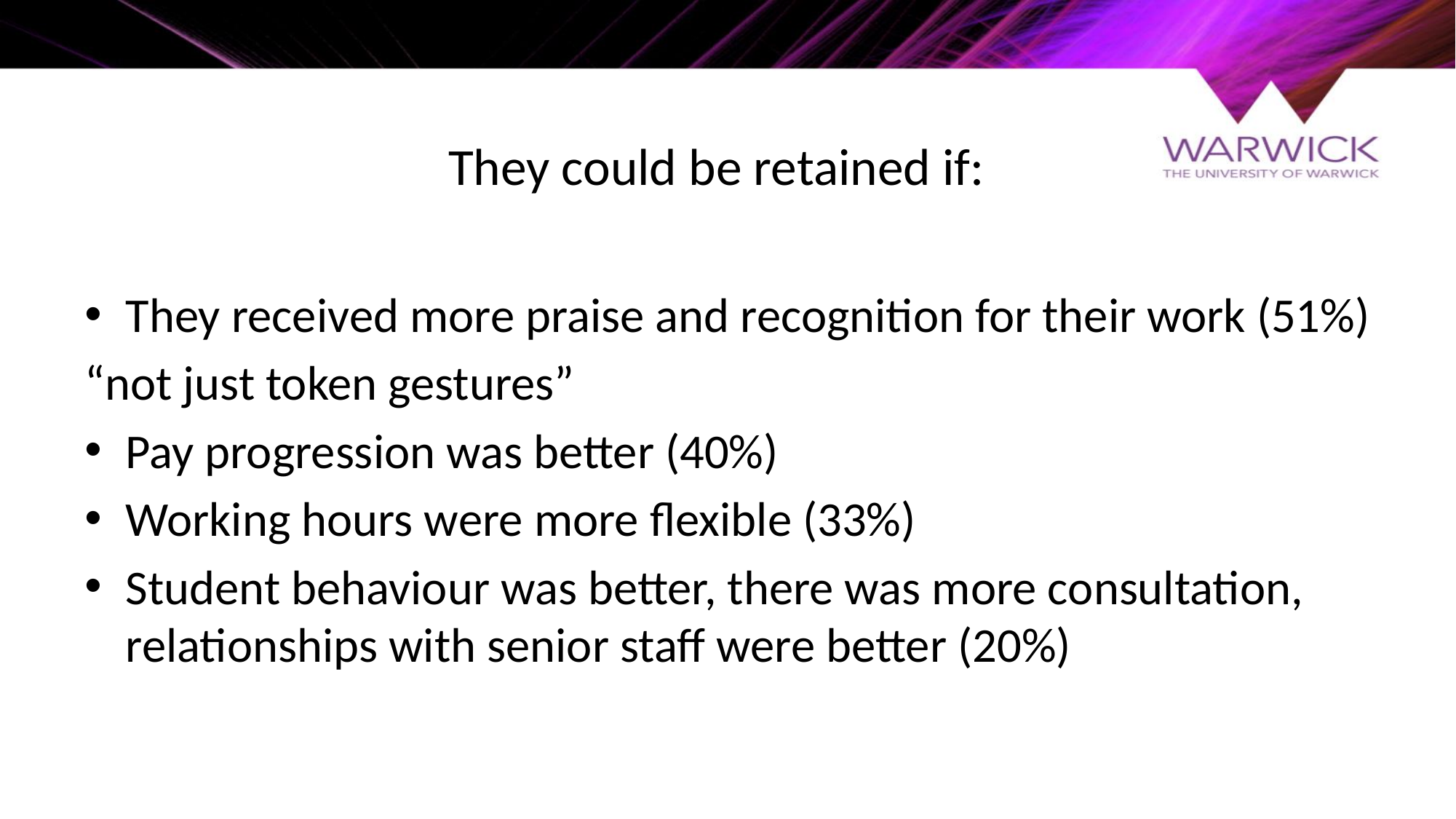

# They could be retained if:
They received more praise and recognition for their work (51%)
“not just token gestures”
Pay progression was better (40%)
Working hours were more flexible (33%)
Student behaviour was better, there was more consultation, relationships with senior staff were better (20%)